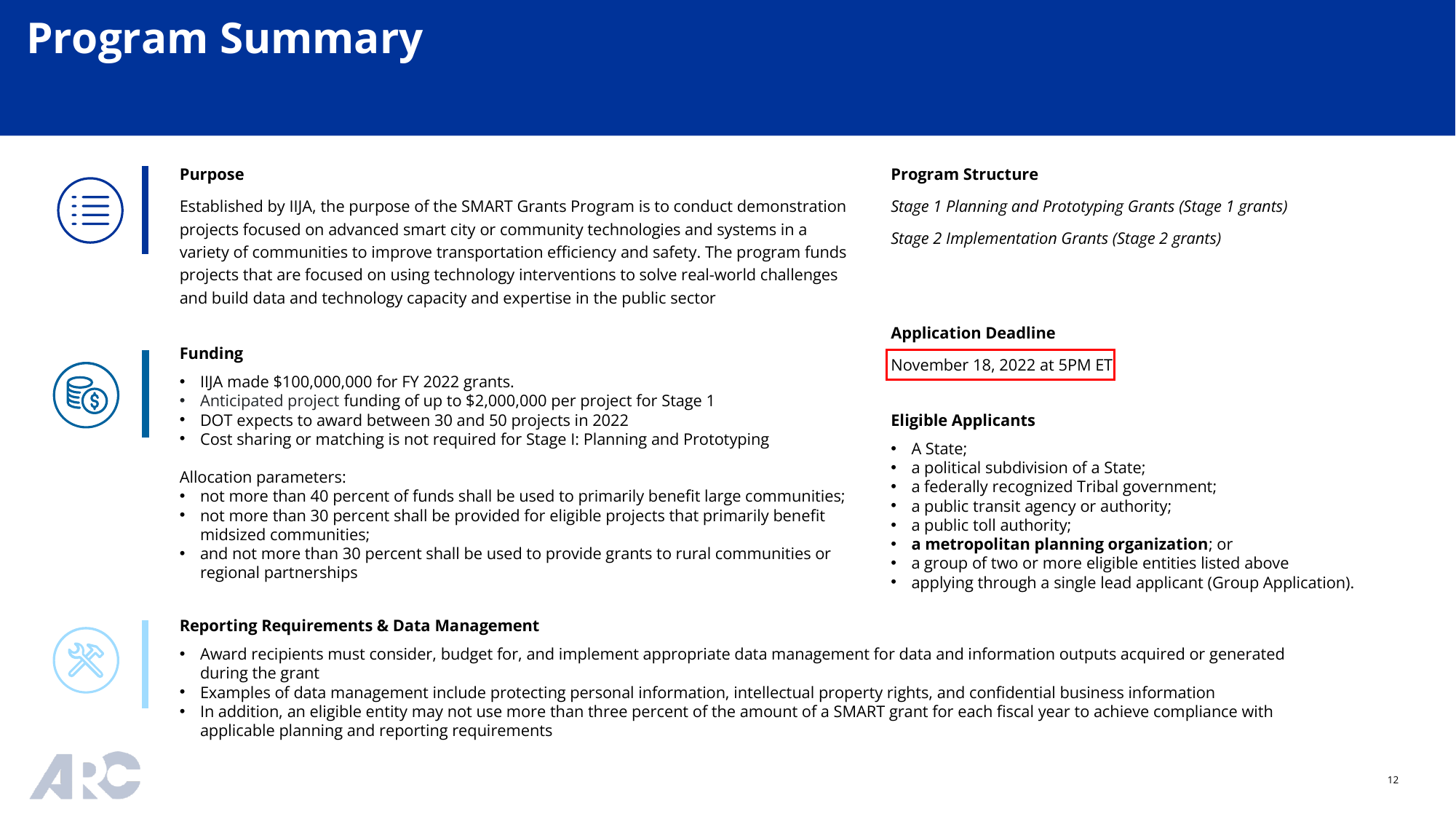

# Program Summary
Purpose
Established by IIJA, the purpose of the SMART Grants Program is to conduct demonstration projects focused on advanced smart city or community technologies and systems in a variety of communities to improve transportation efficiency and safety. The program funds projects that are focused on using technology interventions to solve real-world challenges and build data and technology capacity and expertise in the public sector
Program Structure
Stage 1 Planning and Prototyping Grants (Stage 1 grants)
Stage 2 Implementation Grants (Stage 2 grants)

Application Deadline
November 18, 2022 at 5PM ET
Funding
IIJA made $100,000,000 for FY 2022 grants.
Anticipated project funding of up to $2,000,000 per project for Stage 1
DOT expects to award between 30 and 50 projects in 2022
Cost sharing or matching is not required for Stage I: Planning and Prototyping

Allocation parameters:
not more than 40 percent of funds shall be used to primarily benefit large communities;
not more than 30 percent shall be provided for eligible projects that primarily benefit midsized communities;
and not more than 30 percent shall be used to provide grants to rural communities or regional partnerships

Eligible Applicants
A State;
a political subdivision of a State;
a federally recognized Tribal government;
a public transit agency or authority;
a public toll authority;
a metropolitan planning organization; or
a group of two or more eligible entities listed above
applying through a single lead applicant (Group Application).
Reporting Requirements & Data Management
Award recipients must consider, budget for, and implement appropriate data management for data and information outputs acquired or generated during the grant
Examples of data management include protecting personal information, intellectual property rights, and confidential business information
In addition, an eligible entity may not use more than three percent of the amount of a SMART grant for each fiscal year to achieve compliance with applicable planning and reporting requirements